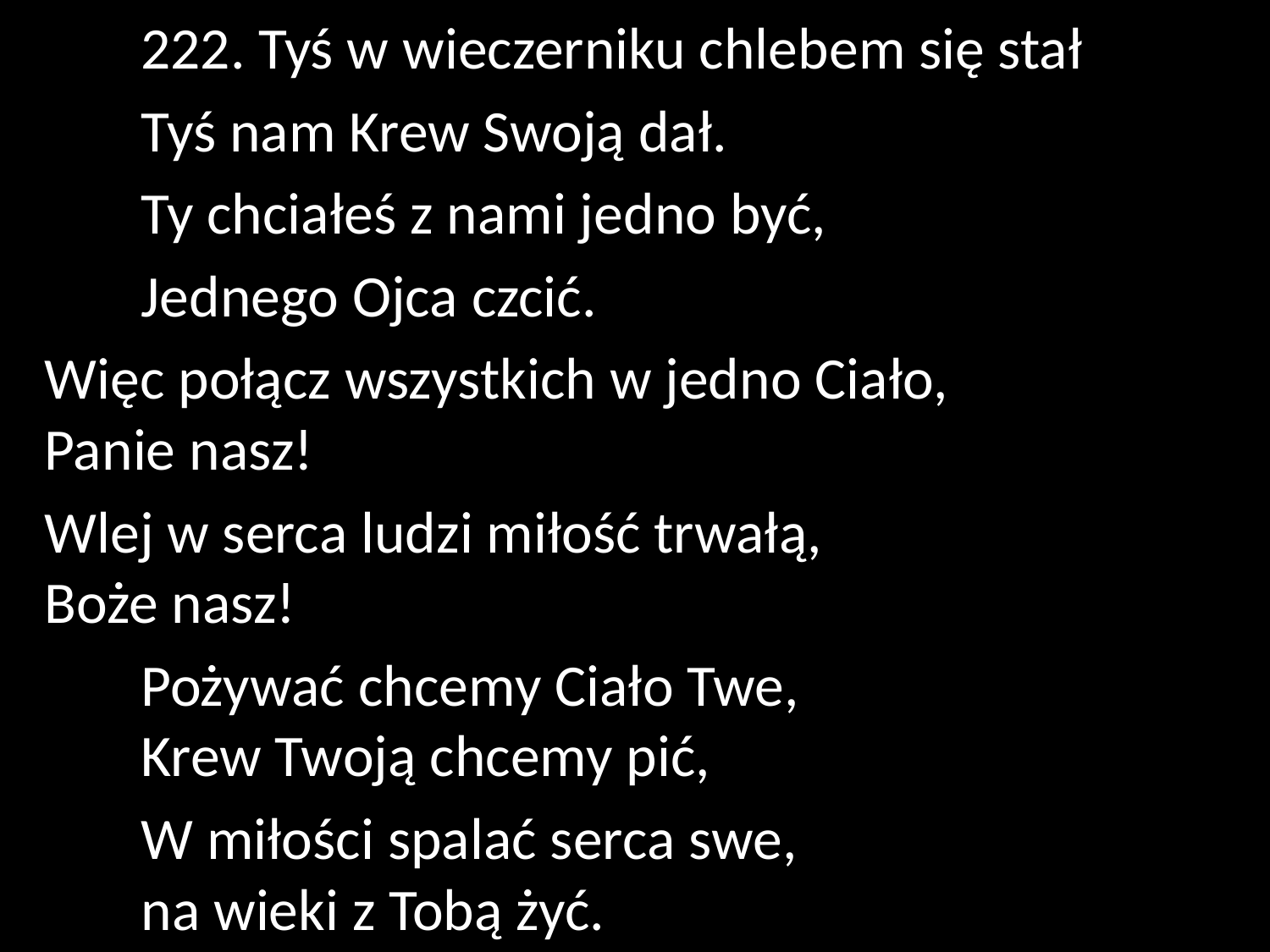

222. Tyś w wieczerniku chlebem się stał
	Tyś nam Krew Swoją dał.
	Ty chciałeś z nami jedno być,
	Jednego Ojca czcić.
Więc połącz wszystkich w jedno Ciało,
Panie nasz!
Wlej w serca ludzi miłość trwałą,
Boże nasz!
	Pożywać chcemy Ciało Twe,
	Krew Twoją chcemy pić,
	W miłości spalać serca swe,
	na wieki z Tobą żyć.